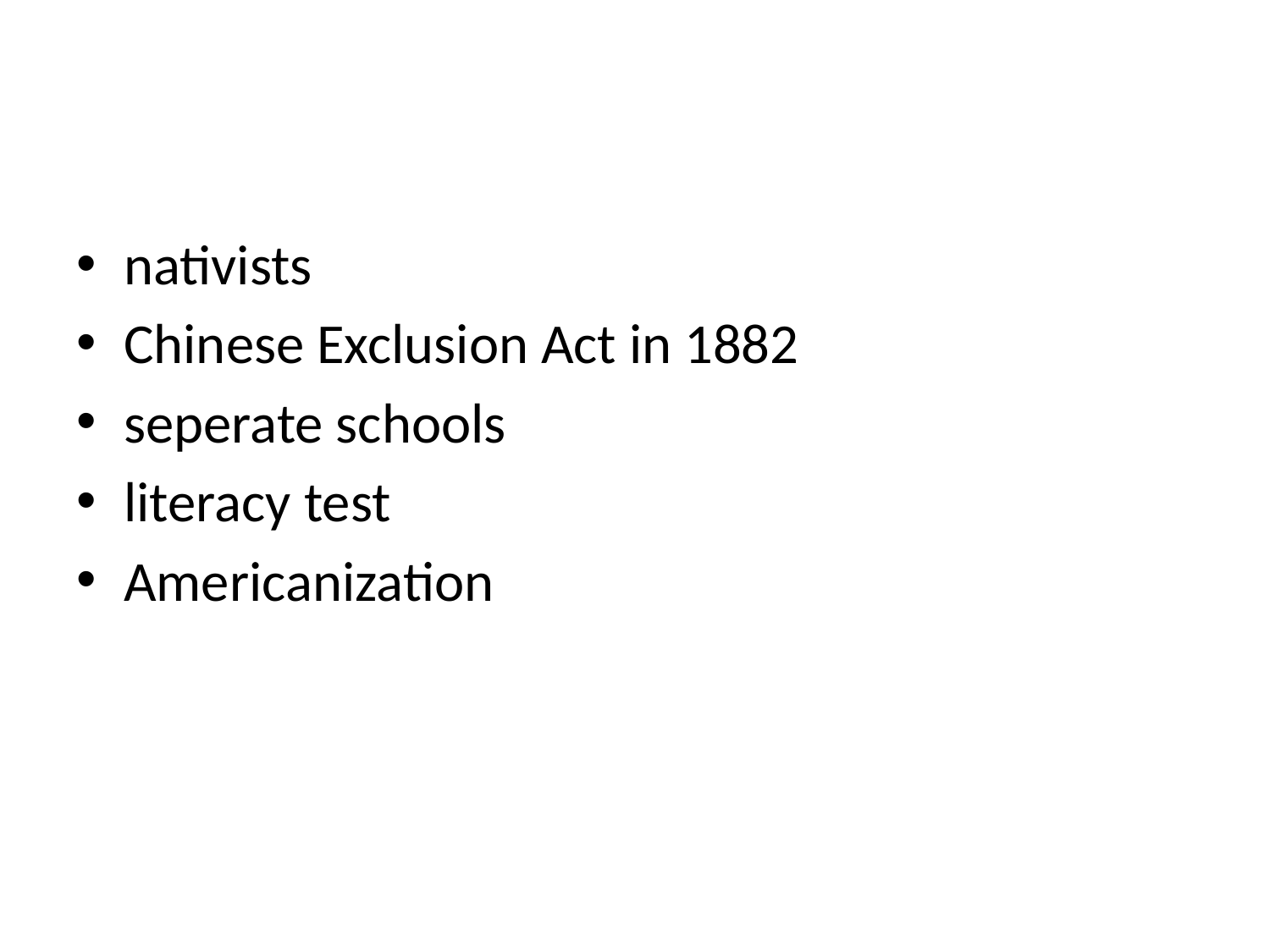

#
nativists
Chinese Exclusion Act in 1882
seperate schools
literacy test
Americanization